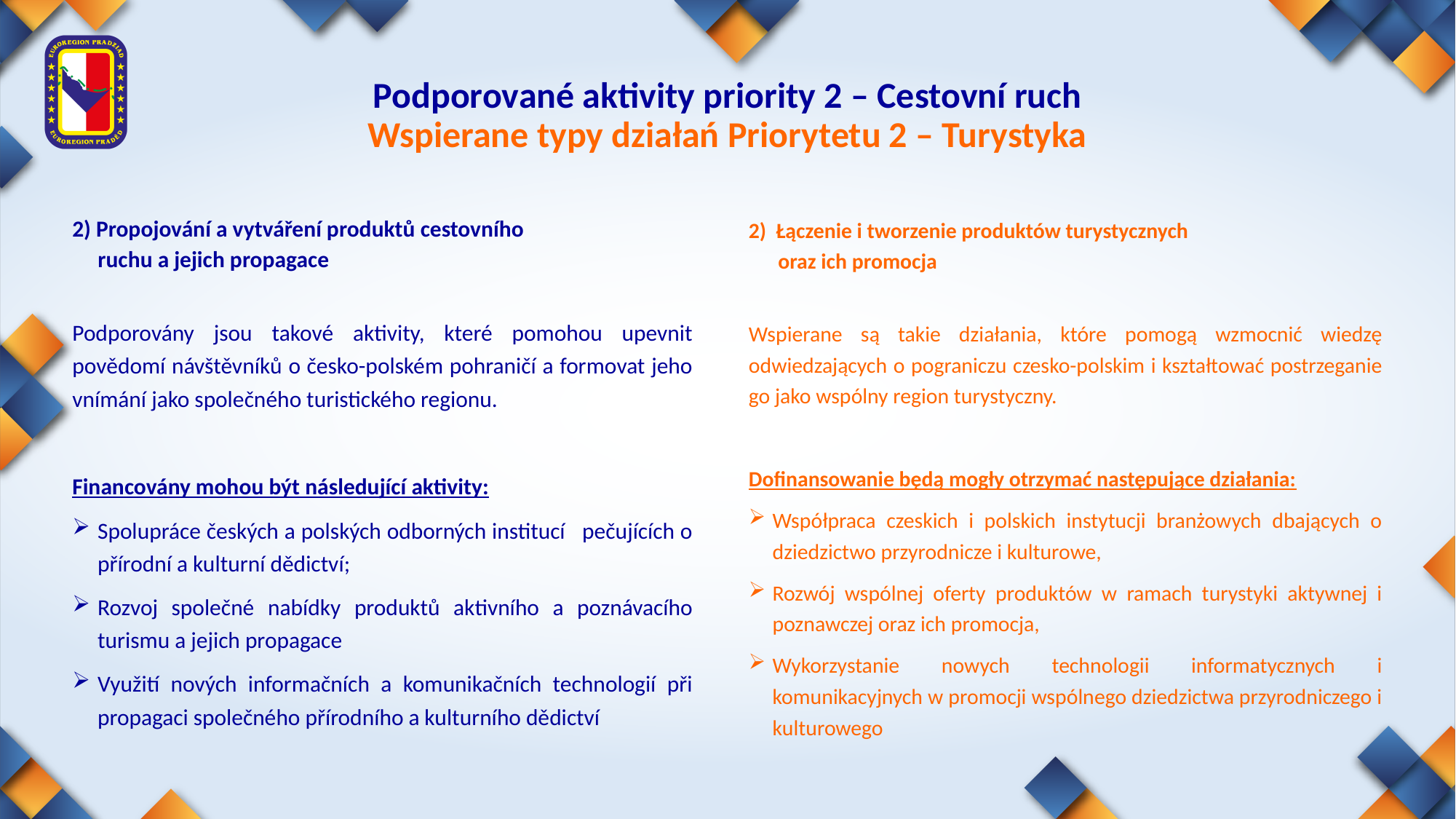

# Podporované aktivity priority 2 – Cestovní ruch Wspierane typy działań Priorytetu 2 – Turystyka
2) Propojování a vytváření produktů cestovního
     ruchu a jejich propagace

Podporovány jsou takové aktivity, které pomohou upevnit povědomí návštěvníků o česko-polském pohraničí a formovat jeho vnímání jako společného turistického regionu.

Financovány mohou být následující aktivity:
Spolupráce českých a polských odborných institucí   pečujících o přírodní a kulturní dědictví;
Rozvoj společné nabídky produktů aktivního a poznávacího turismu a jejich propagace
Využití nových informačních a komunikačních technologií při propagaci společného přírodního a kulturního dědictví

2)  Łączenie i tworzenie produktów turystycznych
      oraz ich promocja

Wspierane są takie działania, które pomogą wzmocnić wiedzę odwiedzających o pograniczu czesko-polskim i kształtować postrzeganie go jako wspólny region turystyczny.

Dofinansowanie będą mogły otrzymać następujące działania:
Współpraca czeskich i polskich instytucji branżowych dbających o dziedzictwo przyrodnicze i kulturowe,
Rozwój wspólnej oferty produktów w ramach turystyki aktywnej i poznawczej oraz ich promocja,
Wykorzystanie nowych technologii informatycznych i komunikacyjnych w promocji wspólnego dziedzictwa przyrodniczego i kulturowego